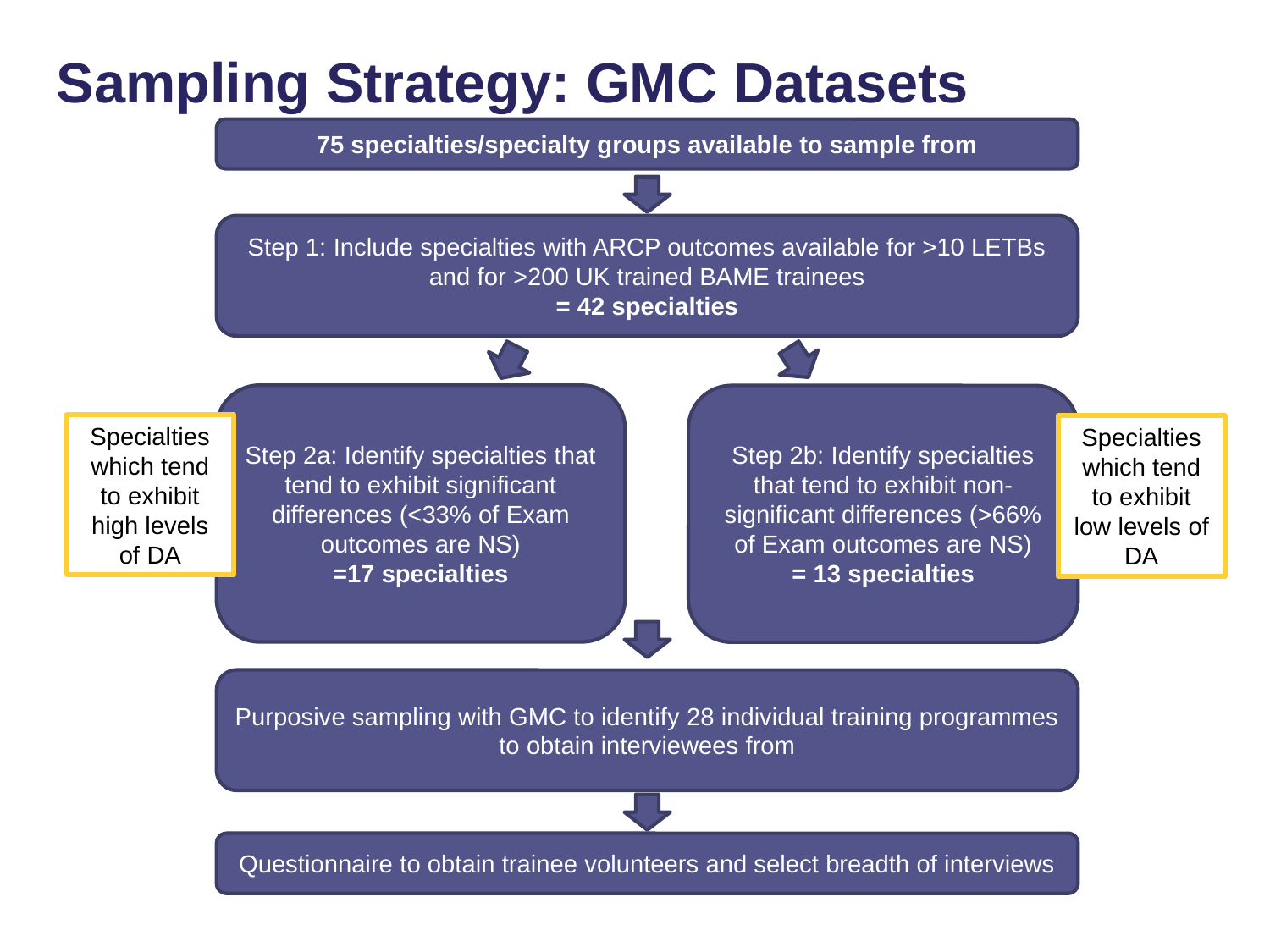

Sampling Strategy: GMC Datasets
75 specialties/specialty groups available to sample from

Step 1: Include specialties with ARCP outcomes available for >10 LETBs and for >200 UK trained BAME trainees
= 42 specialties

Step 2a: Identify specialties that tend to exhibit significant differences (<33% of Exam outcomes are NS)
=17 specialties
Step 2b: Identify specialties that tend to exhibit non-significant differences (>66% of Exam outcomes are NS)
= 13 specialties
Specialties which tend to exhibit high levels of DA
Specialties which tend to exhibit low levels of DA

Purposive sampling with GMC to identify 28 individual training programmes to obtain interviewees from

Questionnaire to obtain trainee volunteers and select breadth of interviews